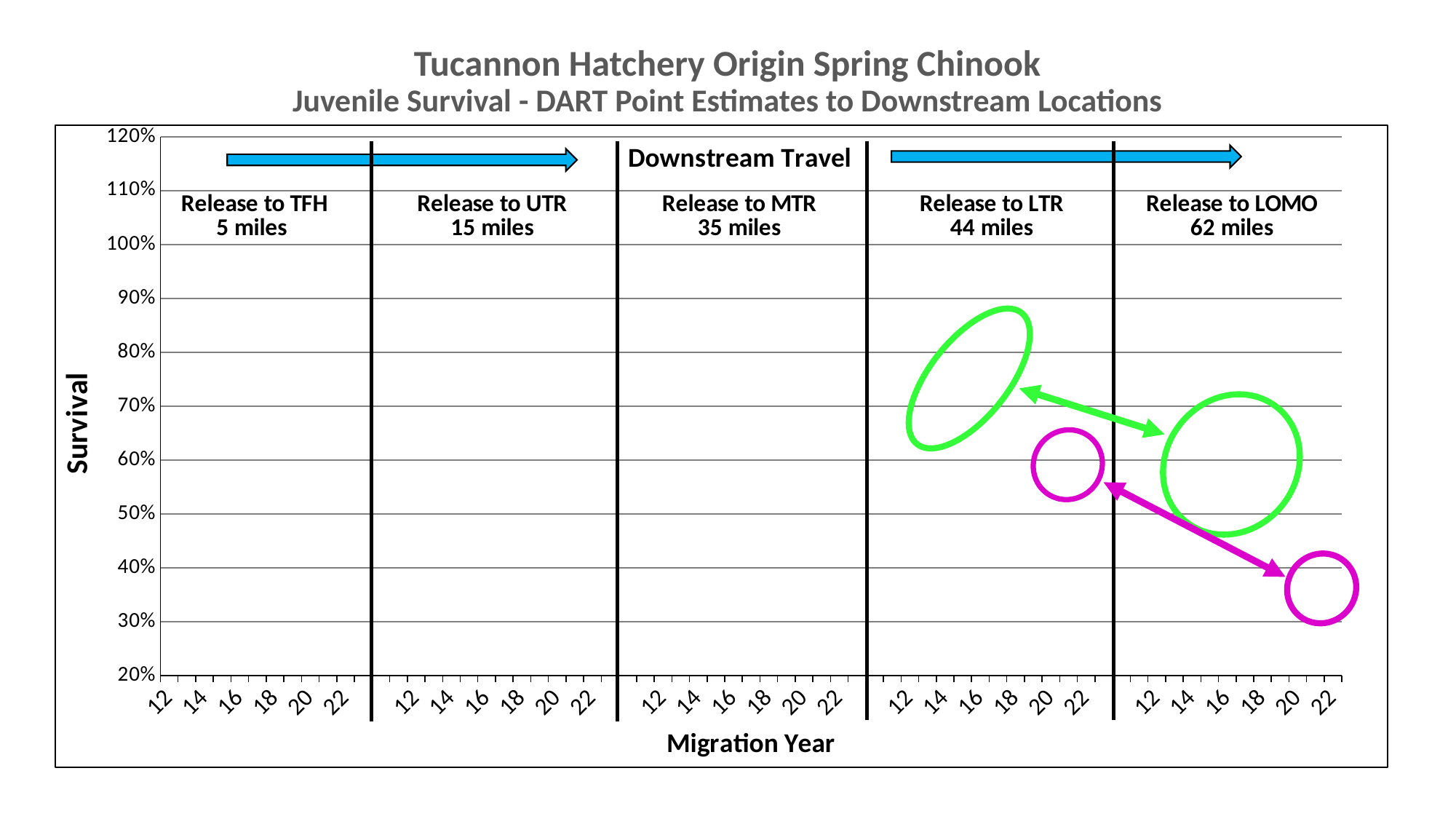

Tucannon Hatchery Origin Spring Chinook
Juvenile Survival - DART Point Estimates to Downstream Locations

[unsupported chart]